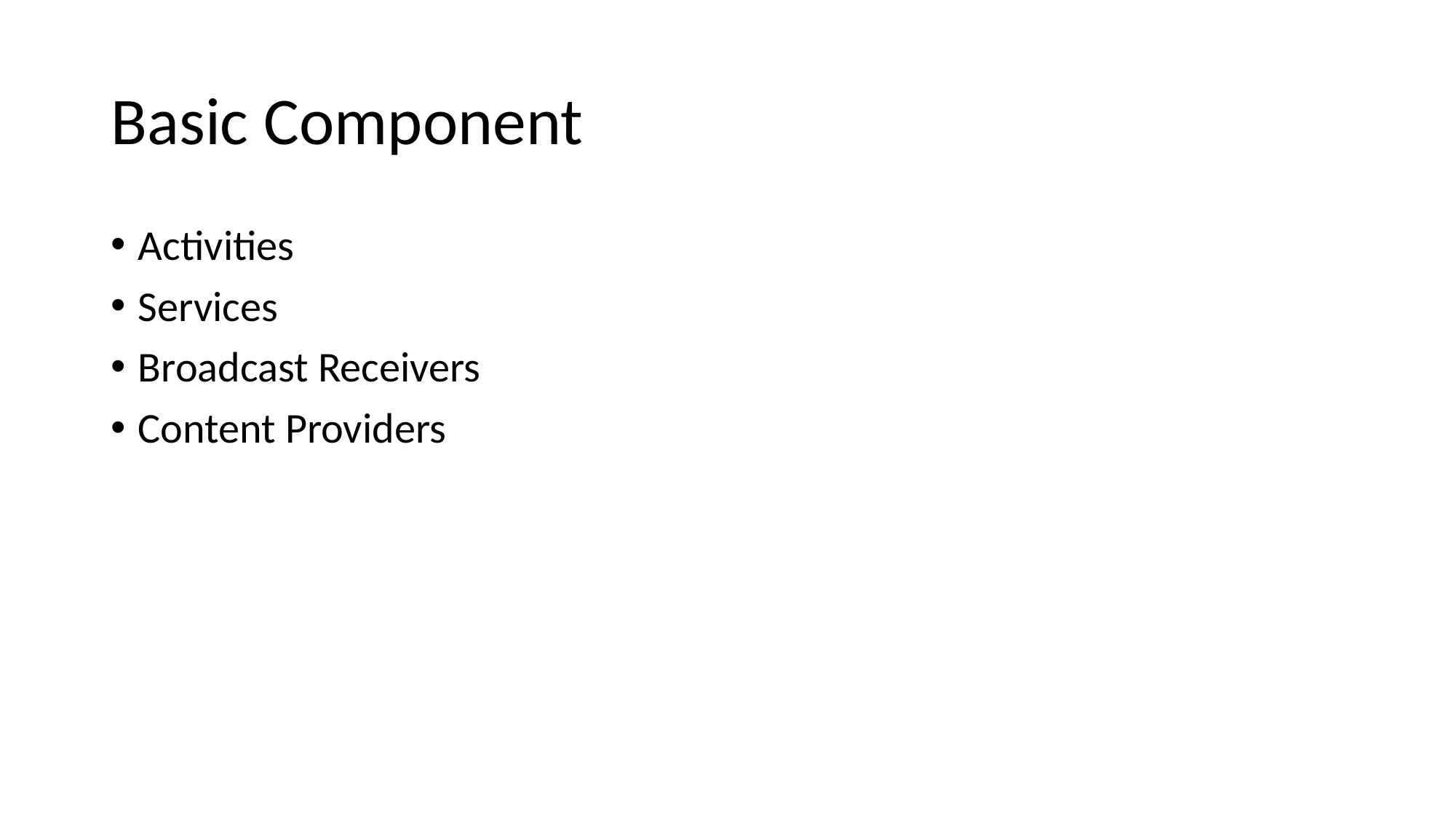

# Basic Component
Activities
Services
Broadcast Receivers
Content Providers